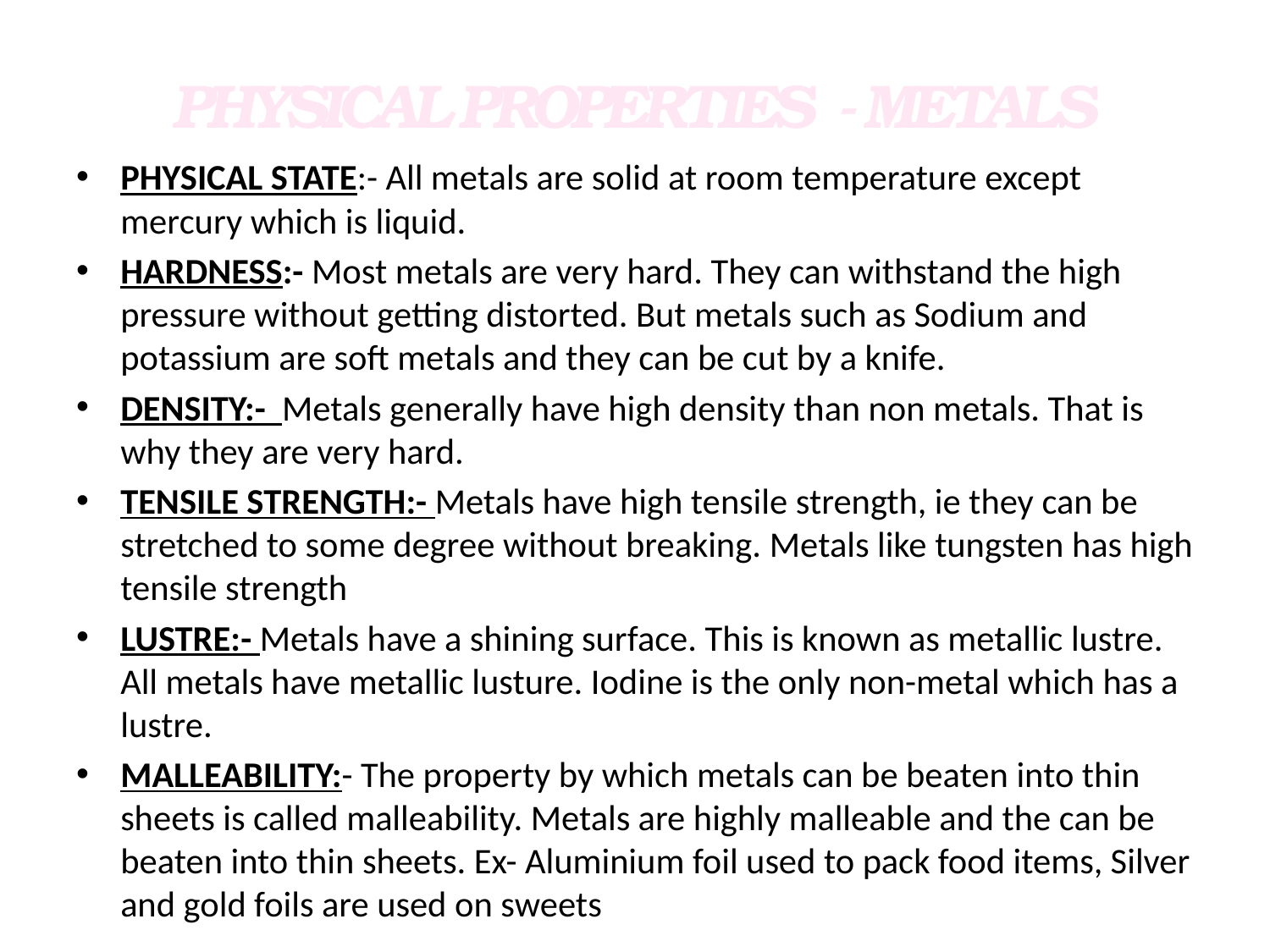

# PHYSICAL PROPERTIES  - METALS
PHYSICAL STATE:- All metals are solid at room temperature except mercury which is liquid.
HARDNESS:- Most metals are very hard. They can withstand the high pressure without getting distorted. But metals such as Sodium and potassium are soft metals and they can be cut by a knife.
DENSITY:-  Metals generally have high density than non metals. That is why they are very hard.
TENSILE STRENGTH:- Metals have high tensile strength, ie they can be stretched to some degree without breaking. Metals like tungsten has high tensile strength
LUSTRE:- Metals have a shining surface. This is known as metallic lustre. All metals have metallic lusture. Iodine is the only non-metal which has a lustre.
MALLEABILITY:- The property by which metals can be beaten into thin sheets is called malleability. Metals are highly malleable and the can be beaten into thin sheets. Ex- Aluminium foil used to pack food items, Silver and gold foils are used on sweets